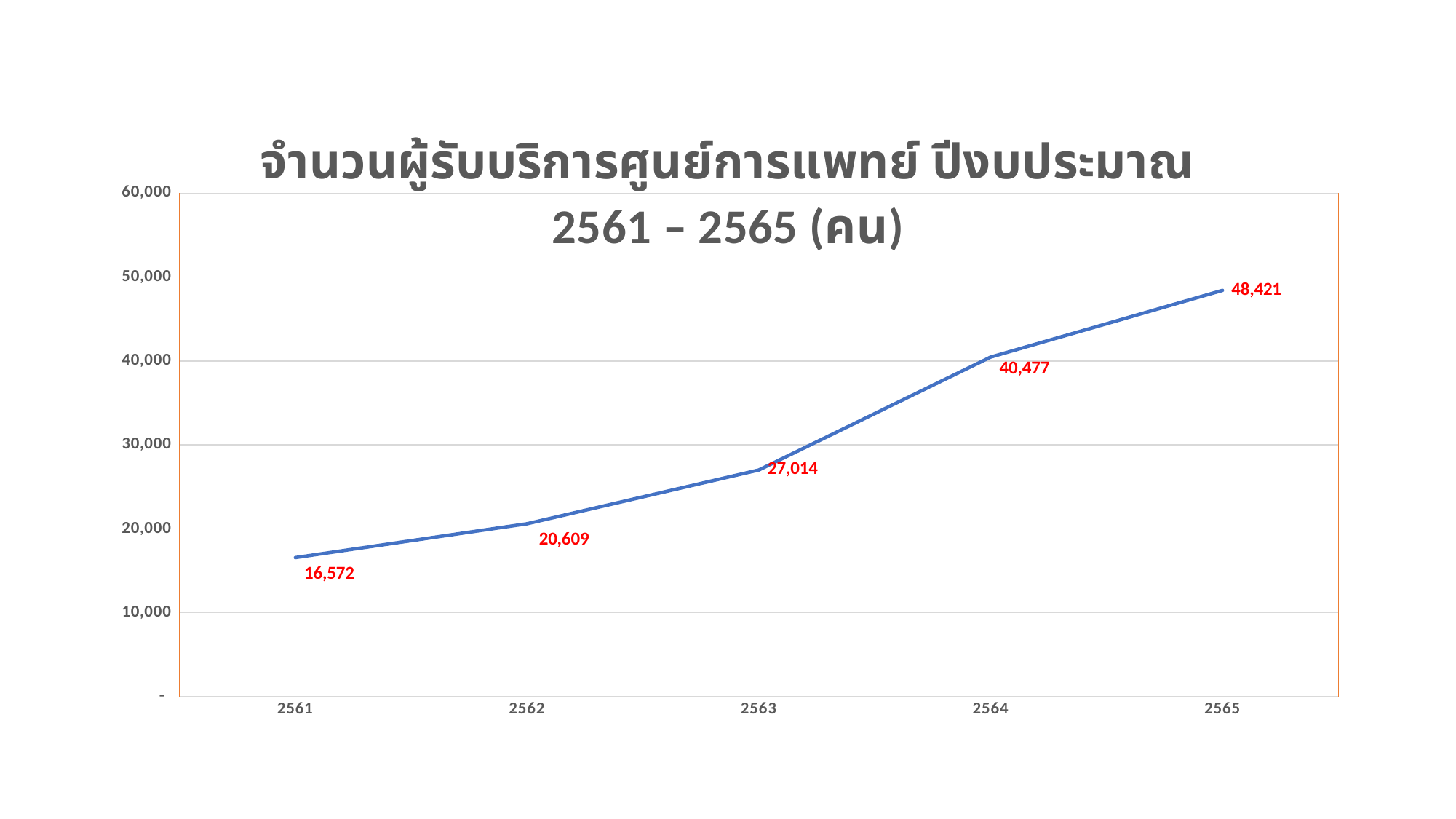

### Chart: จำนวนผู้รับบริการศูนย์การแพทย์ ปีงบประมาณ 2561 – 2565 (คน)

| Category | จำนวนผู้รับบริการ(คน) |
|---|---|
| 2561 | 16572.0 |
| 2562 | 20609.0 |
| 2563 | 27014.0 |
| 2564 | 40477.0 |
| 2565 | 48421.0 |